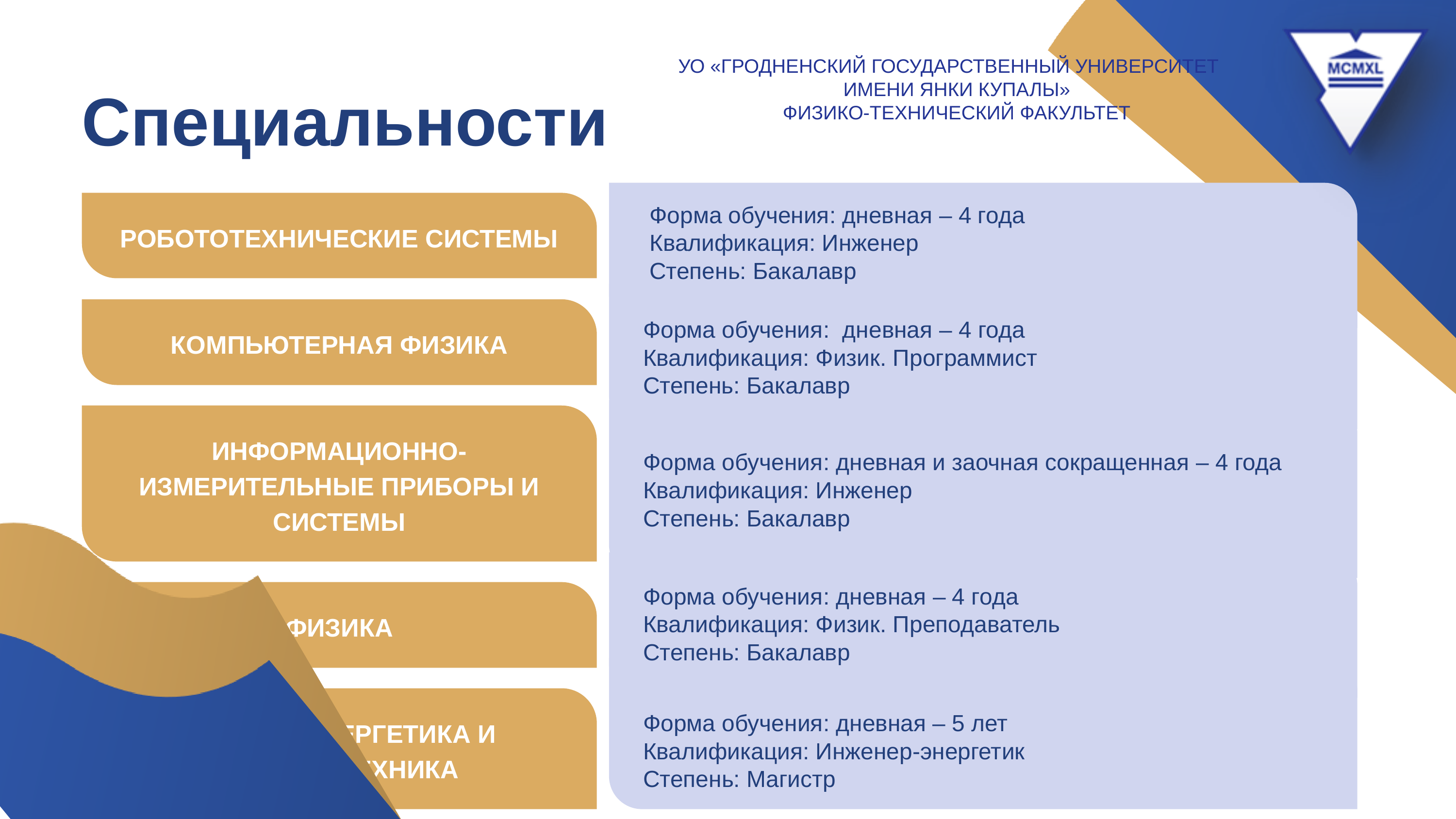

УО «ГРОДНЕНСКИЙ ГОСУДАРСТВЕННЫЙ УНИВЕРСИТЕТ    ИМЕНИ ЯНКИ КУПАЛЫ»
ФИЗИКО-ТЕХНИЧЕСКИЙ ФАКУЛЬТЕТ
Специальности

РОБОТОТЕХНИЧЕСКИЕ СИСТЕМЫ
 Форма обучения: дневная – 4 года
 Квалификация: Инженер
 Степень: Бакалавр

КОМПЬЮТЕРНАЯ ФИЗИКА
Форма обучения:  дневная – 4 года
Квалификация: Физик. Программист
Степень: Бакалавр

ИНФОРМАЦИОННО-ИЗМЕРИТЕЛЬНЫЕ ПРИБОРЫ И СИСТЕМЫ

Форма обучения: дневная и заочная сокращенная – 4 года
Квалификация: Инженер
Степень: Бакалавр

Форма обучения: дневная – 4 года
Квалификация: Физик. Преподаватель
Степень: Бакалавр

ФИЗИКА

ЭЛЕКТРОЭНЕРГЕТИКА И ЭЛЕКТРОТЕХНИКА
Форма обучения: дневная – 5 лет
Квалификация: Инженер-энергетик
Степень: Магистр